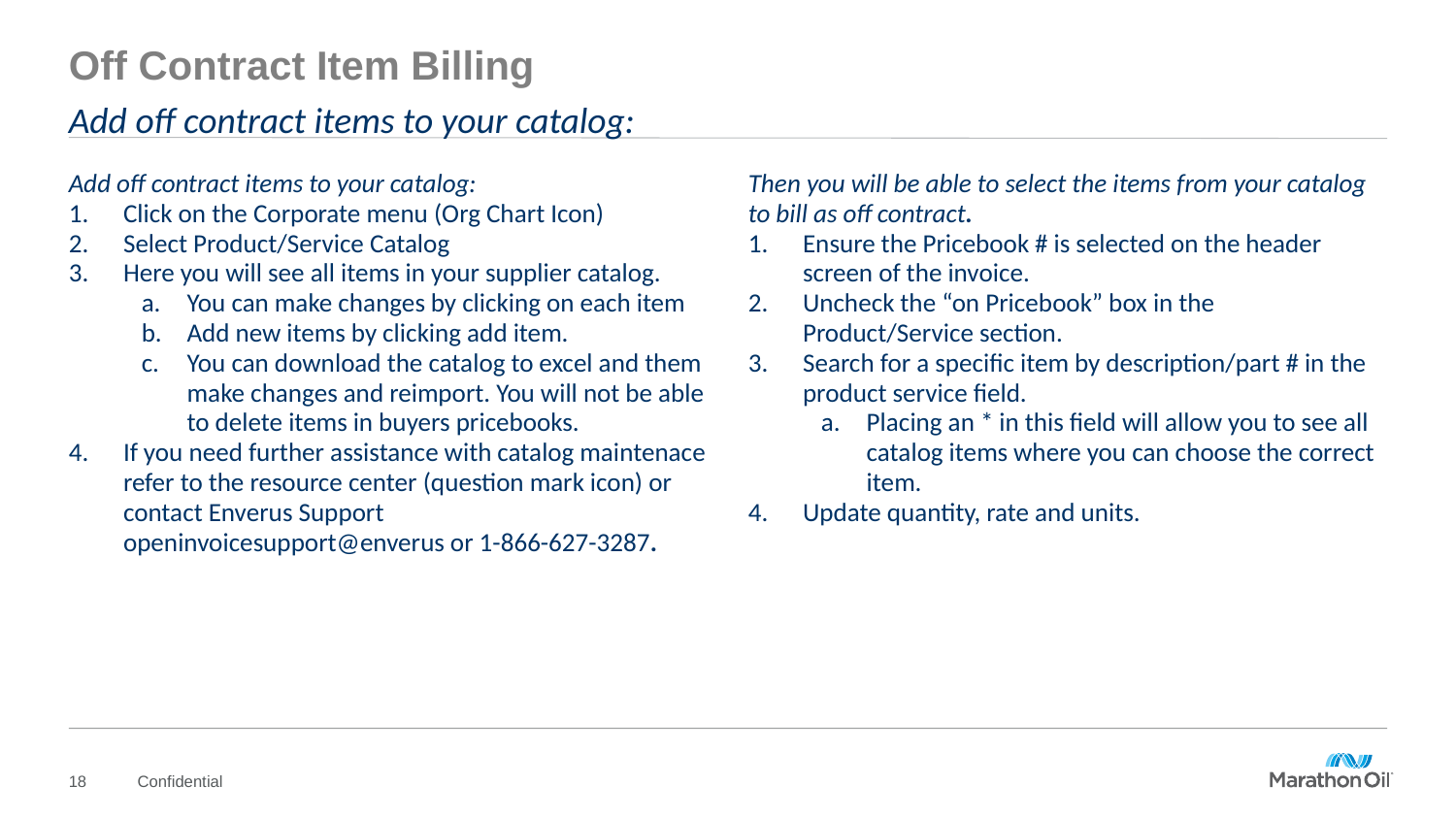

# Off Contract Item Billing
Add off contract items to your catalog:

Add off contract items to your catalog:
Click on the Corporate menu (Org Chart Icon)
Select Product/Service Catalog
Here you will see all items in your supplier catalog.
You can make changes by clicking on each item
Add new items by clicking add item.
You can download the catalog to excel and them make changes and reimport. You will not be able to delete items in buyers pricebooks.
If you need further assistance with catalog maintenace refer to the resource center (question mark icon) or contact Enverus Support openinvoicesupport@enverus or 1-866-627-3287.

Then you will be able to select the items from your catalog to bill as off contract.
Ensure the Pricebook # is selected on the header screen of the invoice.
Uncheck the “on Pricebook” box in the Product/Service section.
Search for a specific item by description/part # in the product service field.
Placing an * in this field will allow you to see all catalog items where you can choose the correct item.
Update quantity, rate and units.

18
Confidential